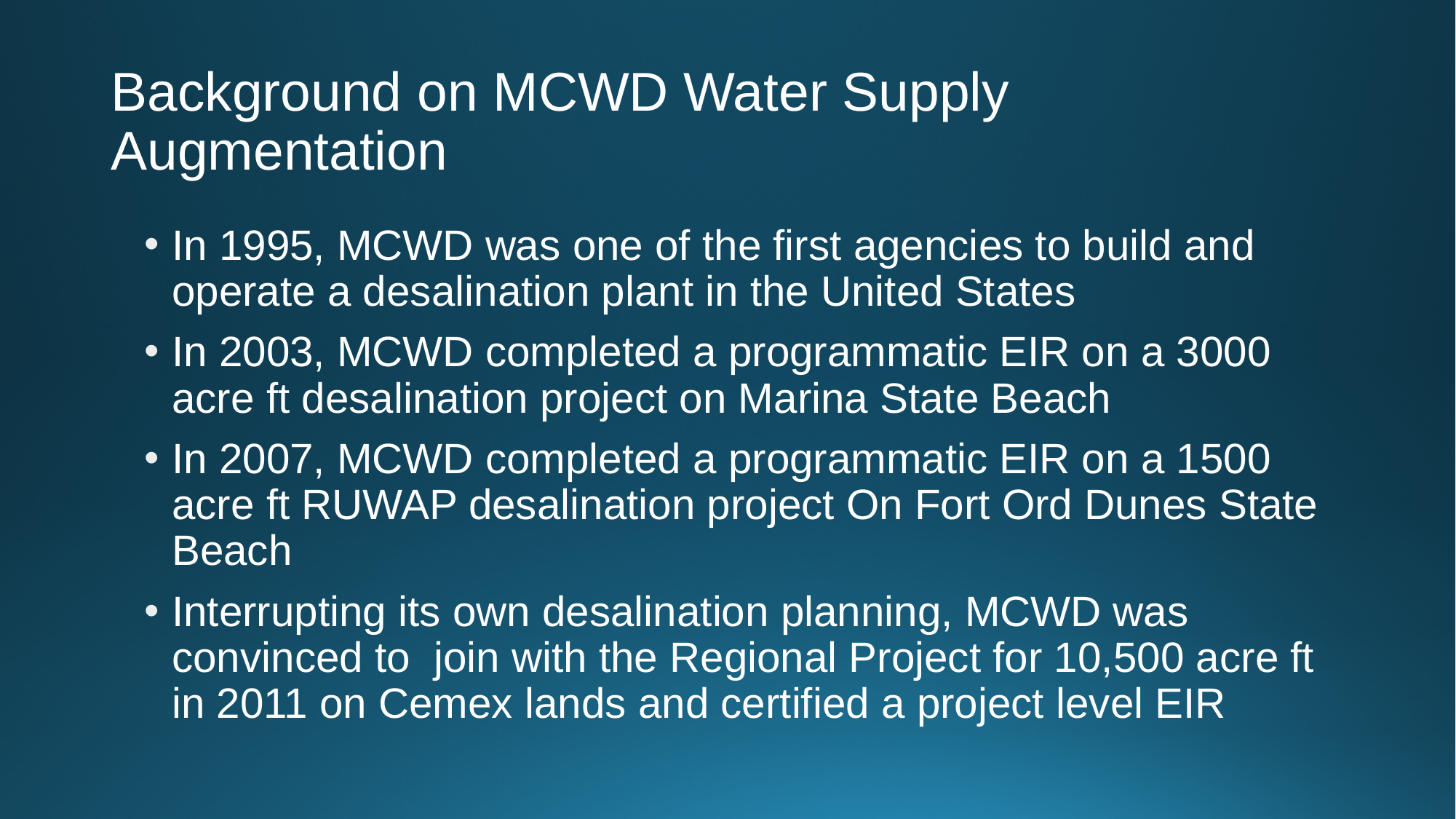

# Background on MCWD Water Supply Augmentation
In 1995, MCWD was one of the first agencies to build and operate a desalination plant in the United States
In 2003, MCWD completed a programmatic EIR on a 3000 acre ft desalination project on Marina State Beach
In 2007, MCWD completed a programmatic EIR on a 1500 acre ft RUWAP desalination project On Fort Ord Dunes State Beach
Interrupting its own desalination planning, MCWD was convinced to  join with the Regional Project for 10,500 acre ft in 2011 on Cemex lands and certified a project level EIR